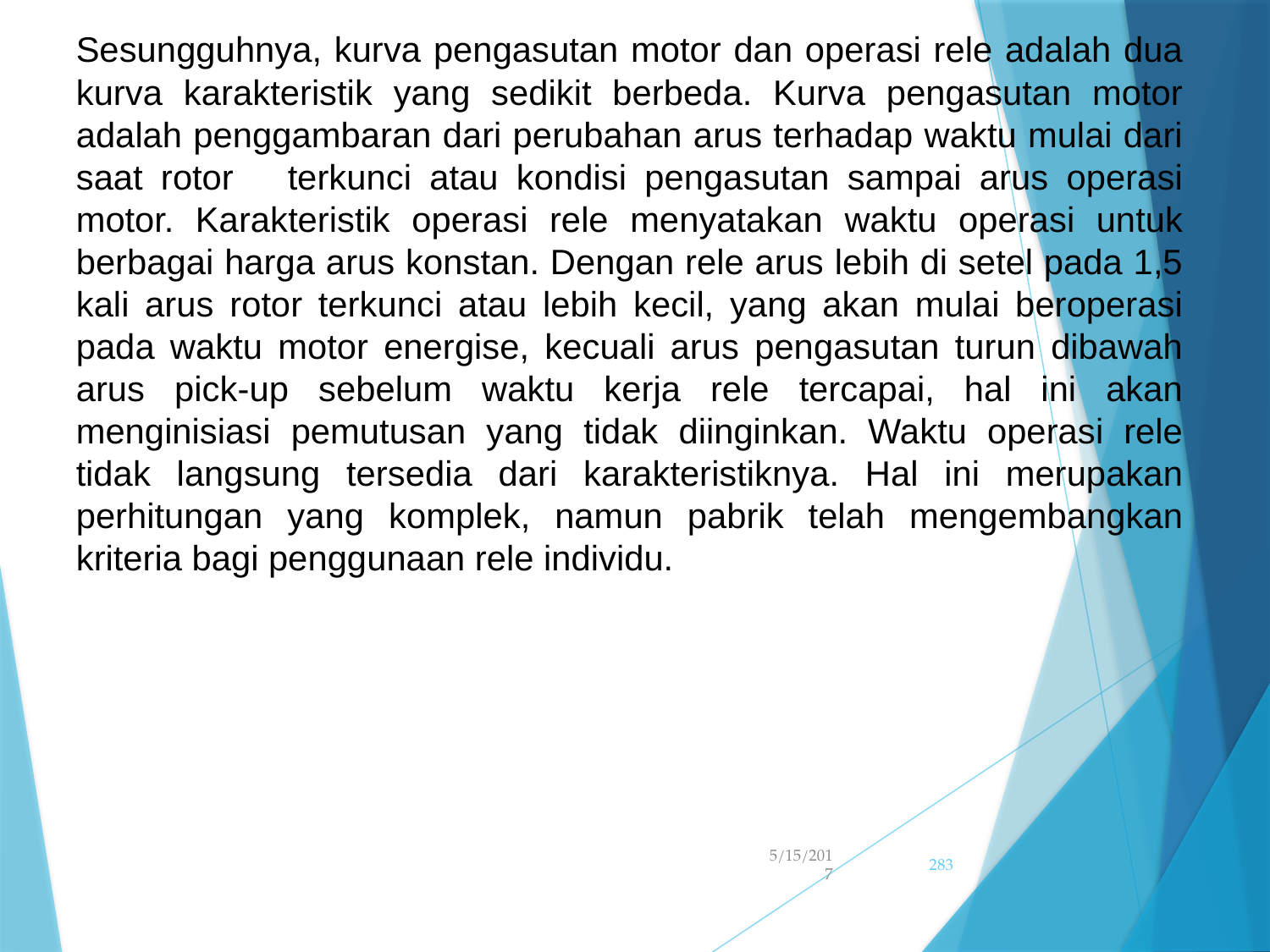

Sesungguhnya, kurva pengasutan motor dan operasi rele adalah dua kurva karakteristik yang sedikit berbeda. Kurva pengasutan motor adalah penggambaran dari perubahan arus terhadap waktu mulai dari saat rotor   terkunci atau kondisi pengasutan sampai arus operasi motor. Karakteristik operasi rele menyatakan waktu operasi untuk berbagai harga arus konstan. Dengan rele arus lebih di setel pada 1,5 kali arus rotor terkunci atau lebih kecil, yang akan mulai beroperasi pada waktu motor energise, kecuali arus pengasutan turun dibawah arus pick-up sebelum waktu kerja rele tercapai, hal ini akan menginisiasi pemutusan yang tidak diinginkan. Waktu operasi rele tidak langsung tersedia dari karakteristiknya. Hal ini merupakan perhitungan yang komplek, namun pabrik telah mengembangkan kriteria bagi penggunaan rele individu.
5/15/2017
283